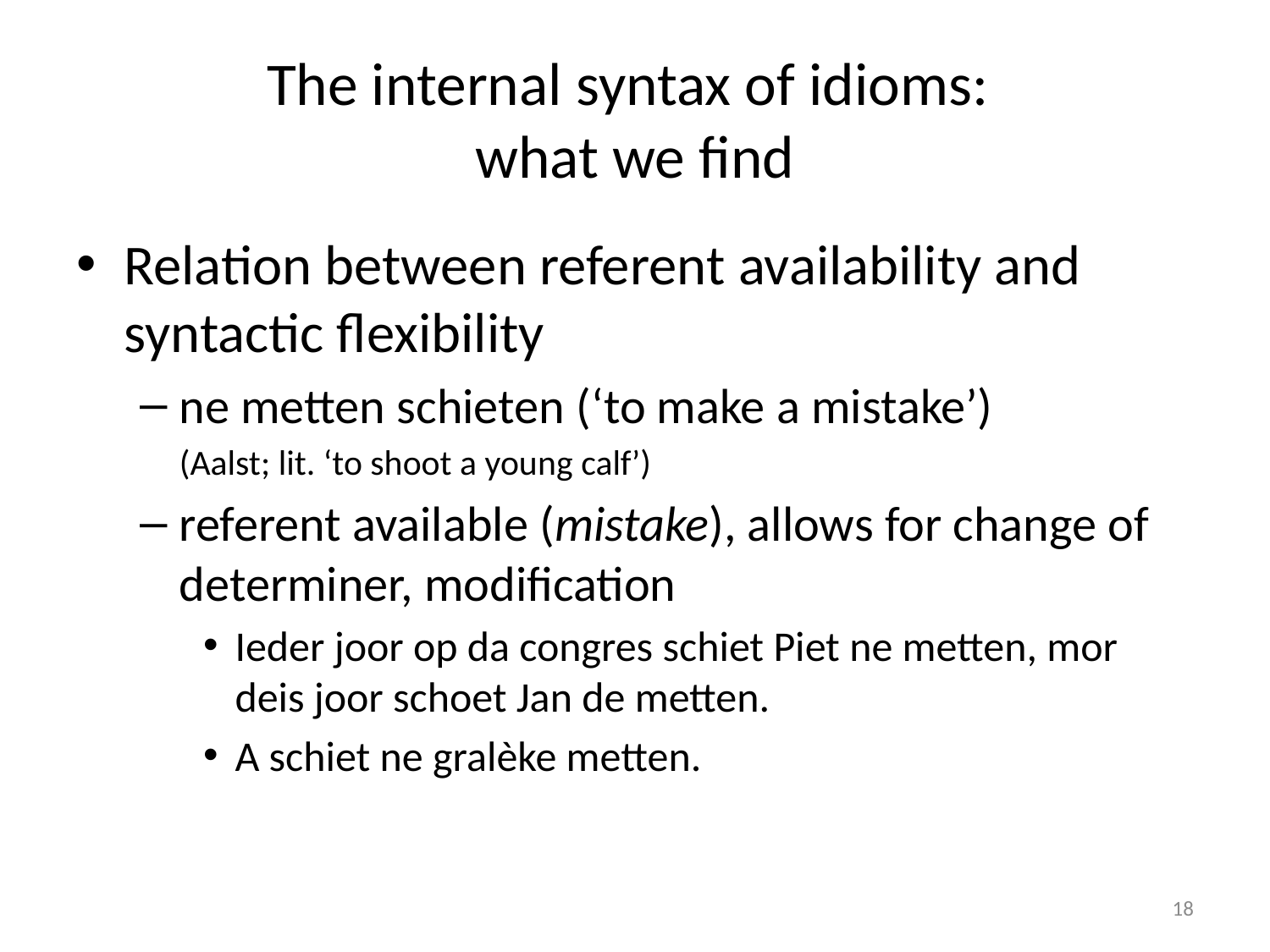

# The internal syntax of idioms: what we find
Relation between referent availability and syntactic flexibility
ne metten schieten (‘to make a mistake’)
	(Aalst; lit. ‘to shoot a young calf’)
referent available (mistake), allows for change of determiner, modification
Ieder joor op da congres schiet Piet ne metten, mor deis joor schoet Jan de metten.
A schiet ne gralèke metten.
18